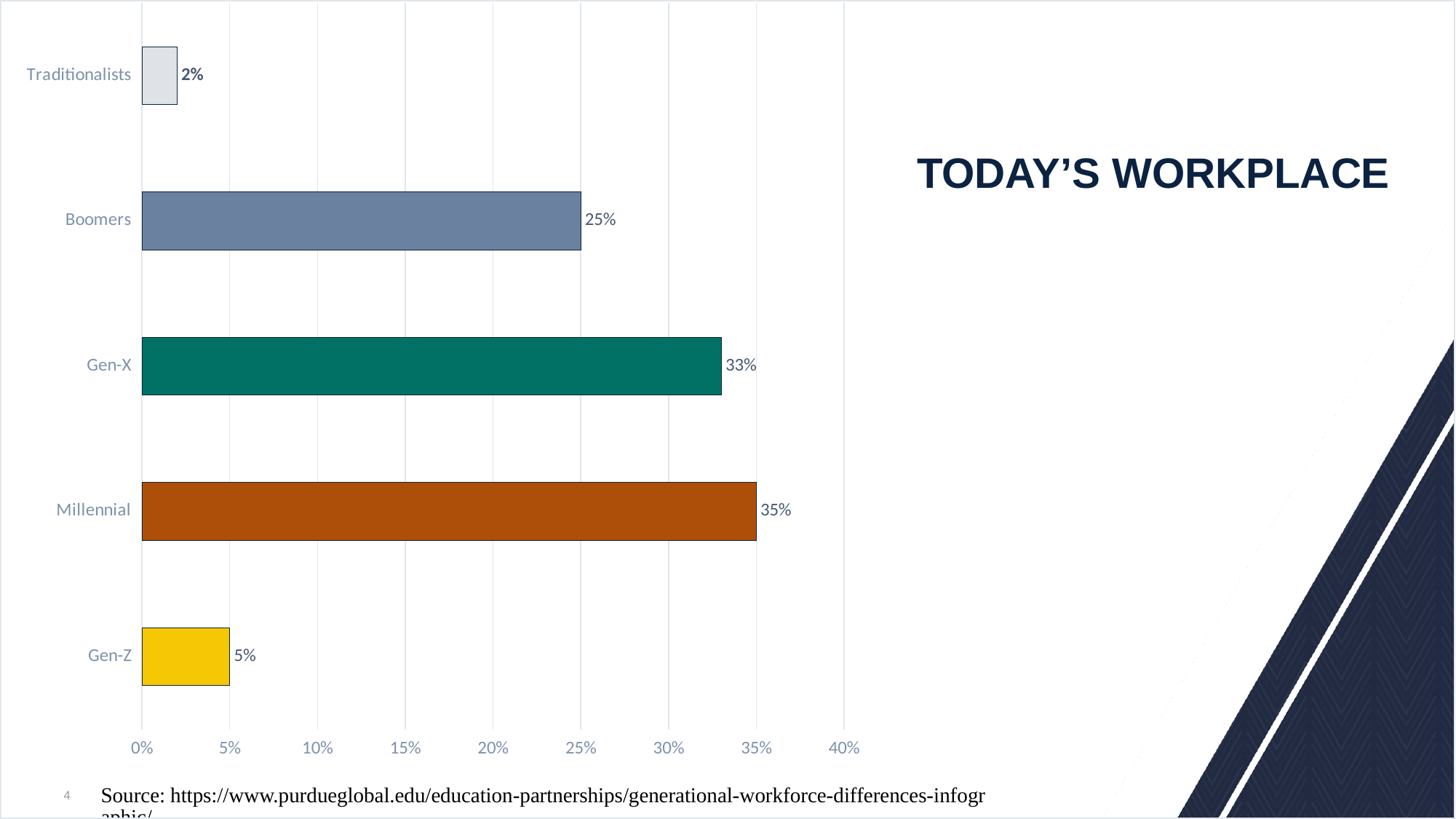

### Chart

| Category | Generations in the Workplace |
|---|---|
| Gen-Z | 0.05 |
| Millennial | 0.35 |
| Gen-X | 0.33 |
| Boomers | 0.25 |
| Traditionalists | 0.02 |
Today’s Workplace
Source: https://www.purdueglobal.edu/education-partnerships/generational-workforce-differences-infographic/​
4